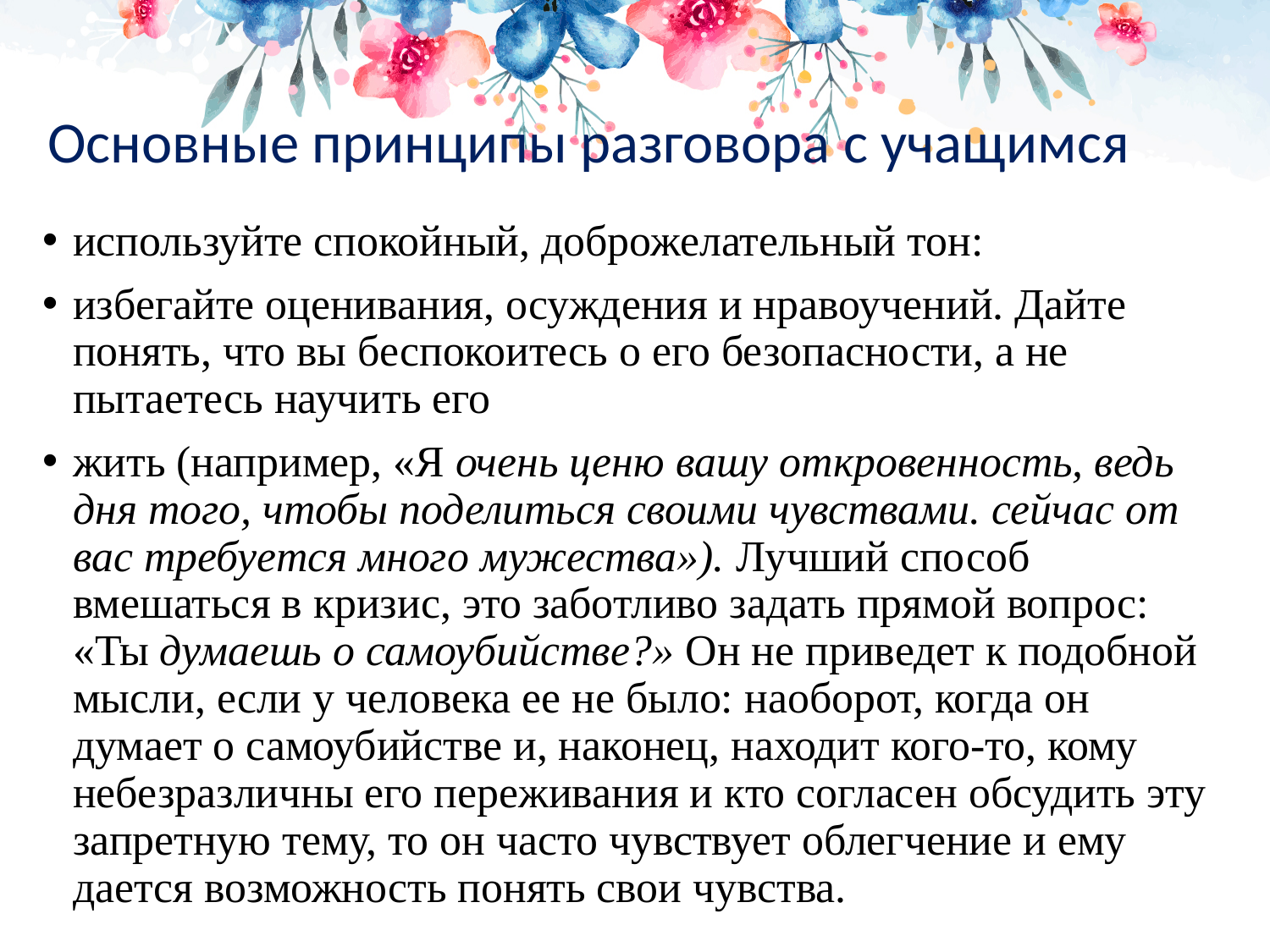

# Основные принципы разговора с учащимся
используйте спокойный, доброжелательный тон:
избегайте оценивания, осуждения и нравоучений. Дайте понять, что вы беспокоитесь о его безопасности, а не пытаетесь научить его
жить (например, «Я очень ценю вашу откровенность, ведь дня того, чтобы поделиться своими чувствами. сейчас от вас требуется много мужества»). Лучший способ вмешаться в кризис, это заботливо задать прямой вопрос: «Ты думаешь о самоубийстве?» Он не приведет к подобной мысли, если у человека ее не было: наоборот, когда он думает о самоубийстве и, наконец, находит кого-то, кому небезразличны его переживания и кто согласен обсудить эту запретную тему, то он часто чувствует облегчение и ему дается возможность понять свои чувства.